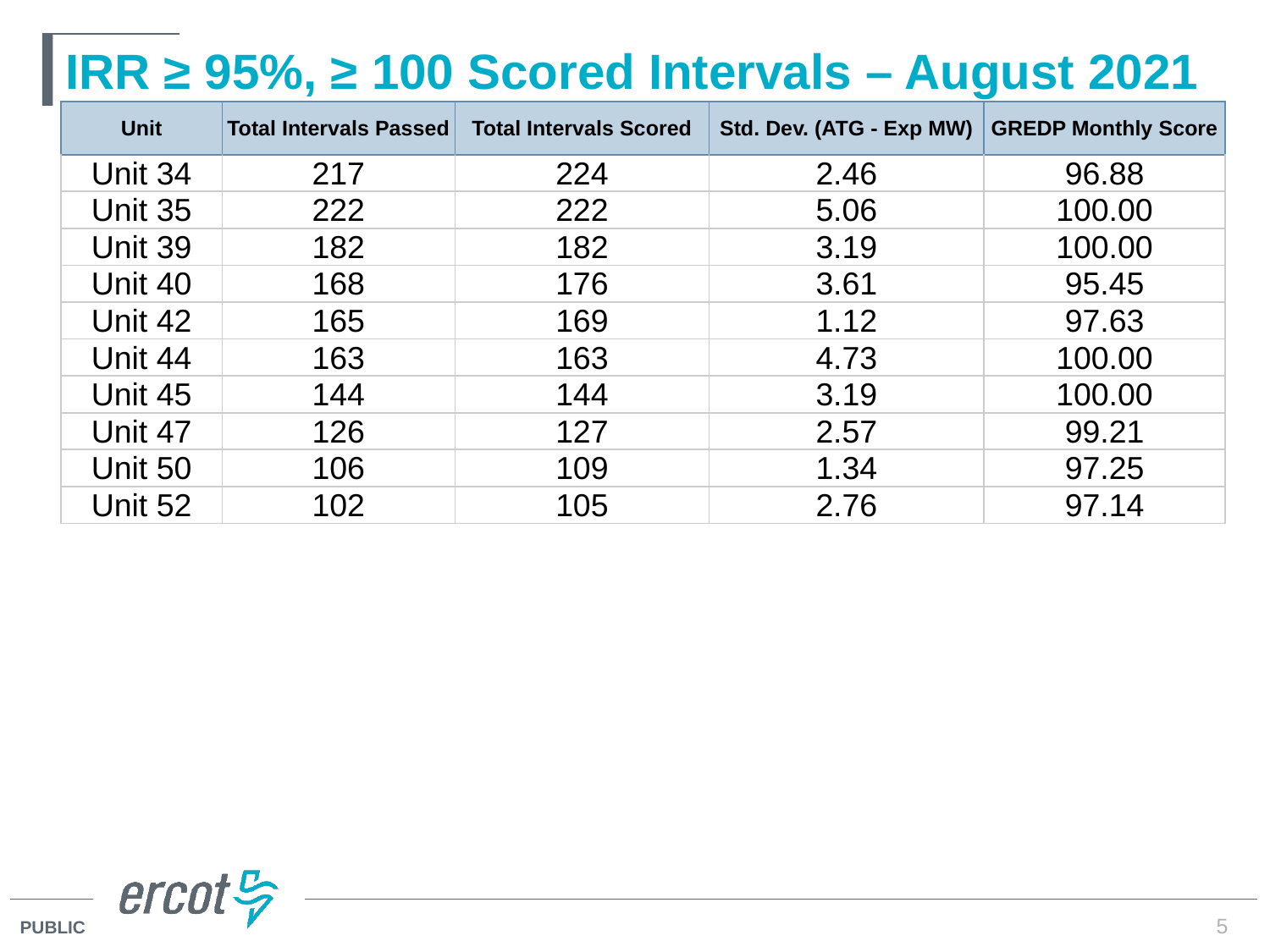

# IRR ≥ 95%, ≥ 100 Scored Intervals – August 2021
| Unit | Total Intervals Passed | Total Intervals Scored | Std. Dev. (ATG - Exp MW) | GREDP Monthly Score |
| --- | --- | --- | --- | --- |
| Unit 34 | 217 | 224 | 2.46 | 96.88 |
| Unit 35 | 222 | 222 | 5.06 | 100.00 |
| Unit 39 | 182 | 182 | 3.19 | 100.00 |
| Unit 40 | 168 | 176 | 3.61 | 95.45 |
| Unit 42 | 165 | 169 | 1.12 | 97.63 |
| Unit 44 | 163 | 163 | 4.73 | 100.00 |
| Unit 45 | 144 | 144 | 3.19 | 100.00 |
| Unit 47 | 126 | 127 | 2.57 | 99.21 |
| Unit 50 | 106 | 109 | 1.34 | 97.25 |
| Unit 52 | 102 | 105 | 2.76 | 97.14 |
5